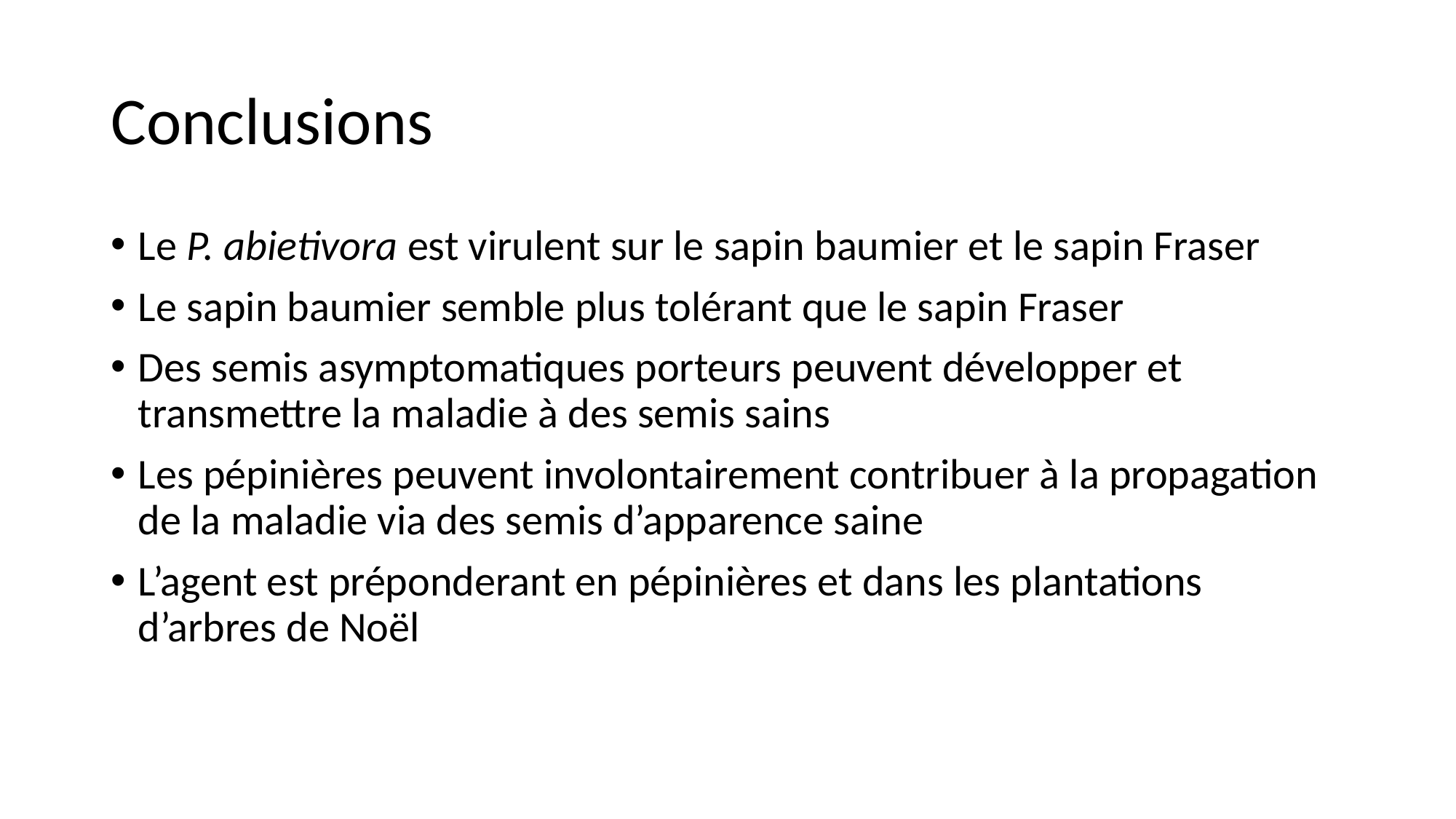

# Conclusions
Le P. abietivora est virulent sur le sapin baumier et le sapin Fraser
Le sapin baumier semble plus tolérant que le sapin Fraser
Des semis asymptomatiques porteurs peuvent développer et transmettre la maladie à des semis sains
Les pépinières peuvent involontairement contribuer à la propagation de la maladie via des semis d’apparence saine
L’agent est préponderant en pépinières et dans les plantations d’arbres de Noël